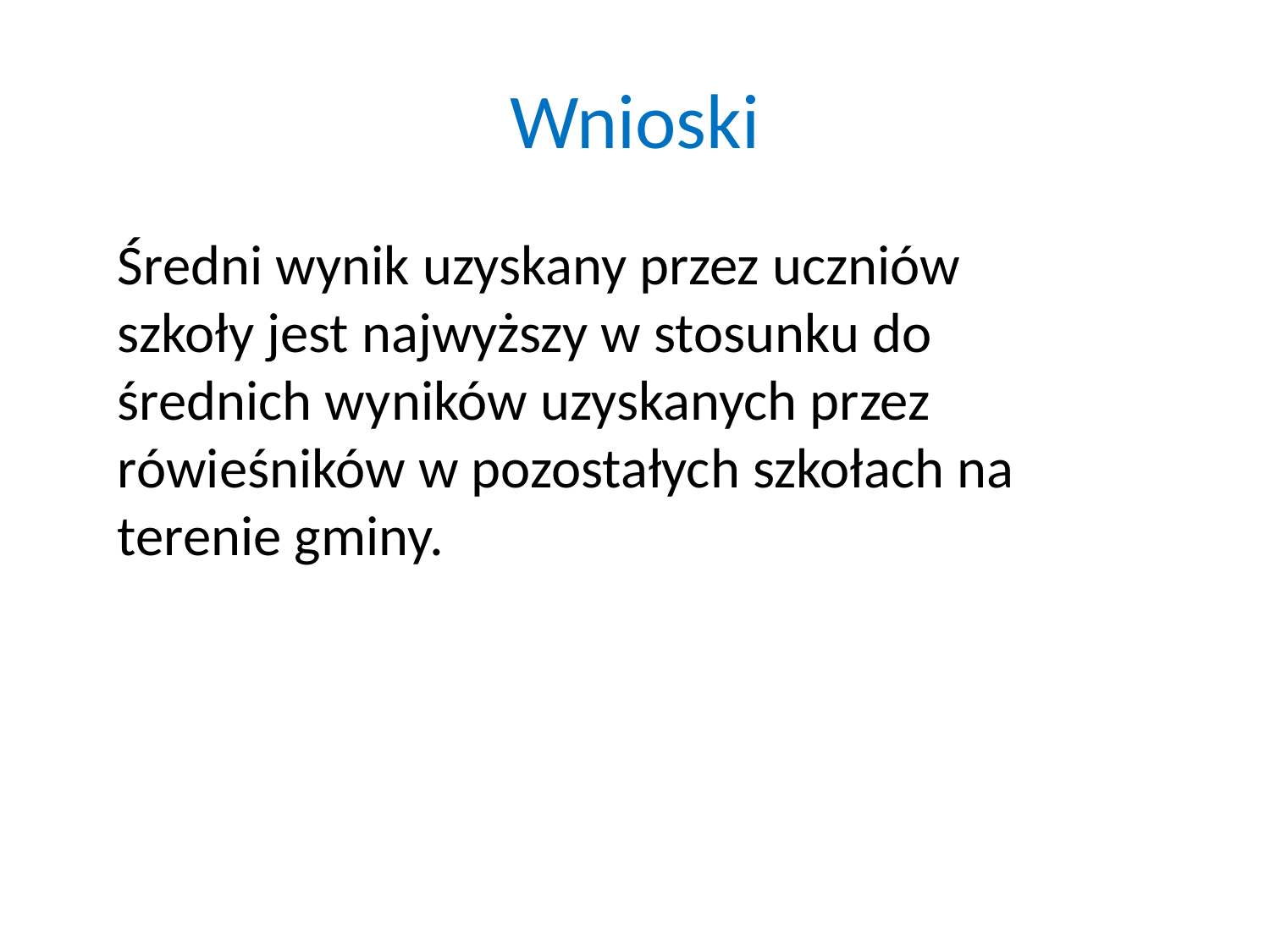

# Wnioski
Średni wynik uzyskany przez uczniów szkoły jest najwyższy w stosunku do średnich wyników uzyskanych przez rówieśników w pozostałych szkołach na terenie gminy.